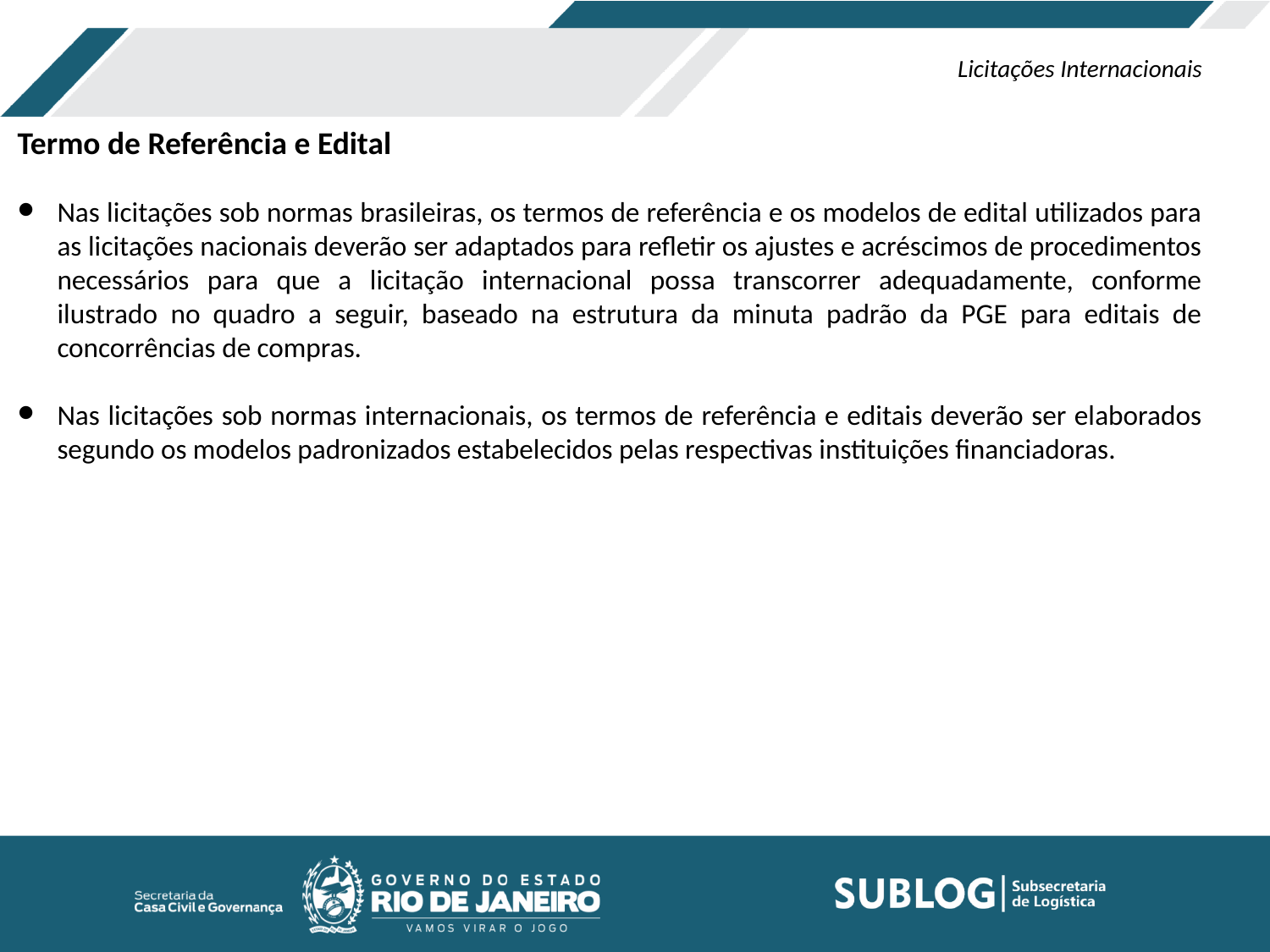

Licitações Internacionais
Termo de Referência e Edital

Nas licitações sob normas brasileiras, os termos de referência e os modelos de edital utilizados para as licitações nacionais deverão ser adaptados para refletir os ajustes e acréscimos de procedimentos necessários para que a licitação internacional possa transcorrer adequadamente, conforme ilustrado no quadro a seguir, baseado na estrutura da minuta padrão da PGE para editais de concorrências de compras.

Nas licitações sob normas internacionais, os termos de referência e editais deverão ser elaborados segundo os modelos padronizados estabelecidos pelas respectivas instituições financiadoras.